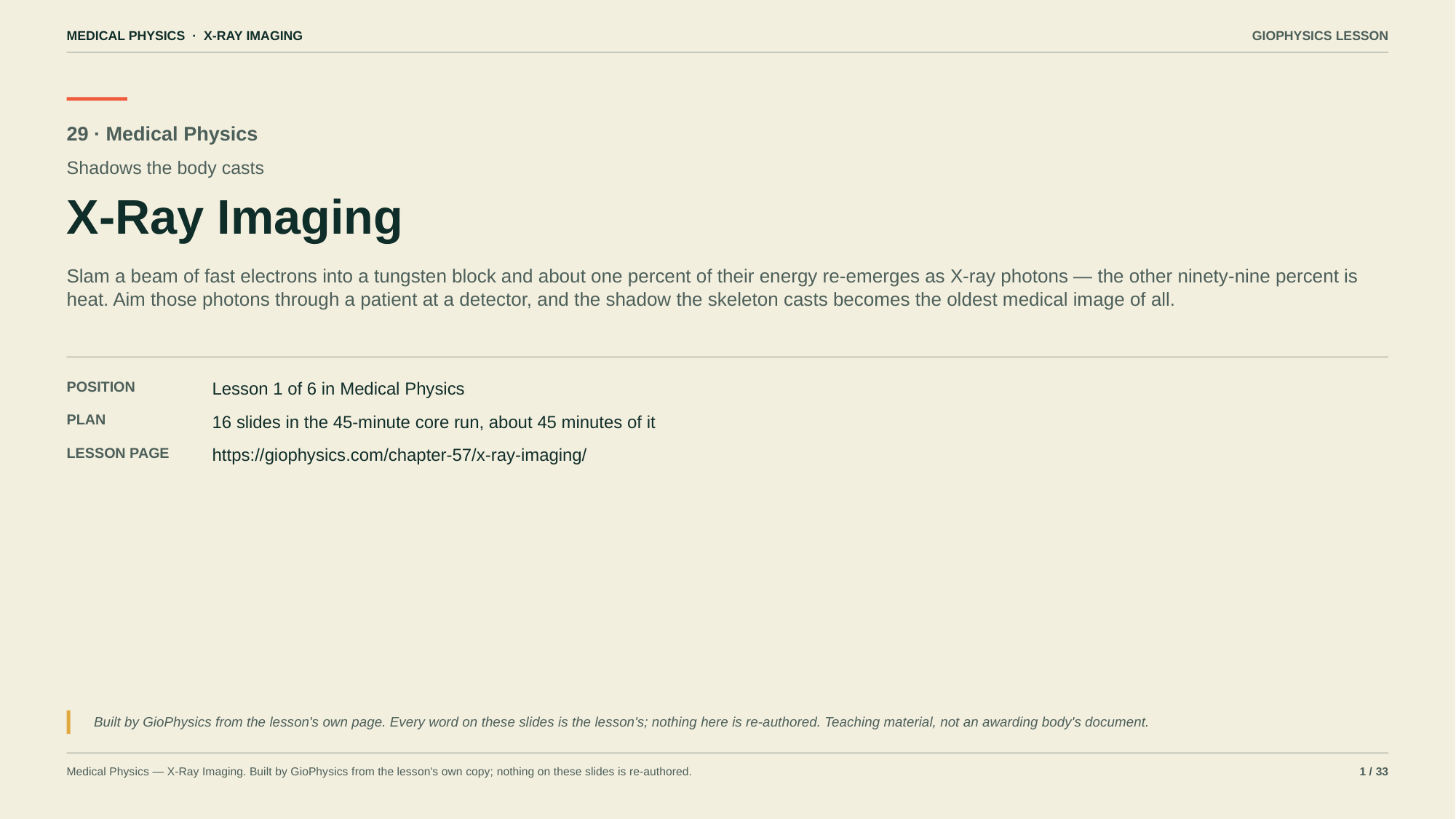

MEDICAL PHYSICS  ·  X-RAY IMAGING
GIOPHYSICS LESSON

29 · Medical Physics
Shadows the body casts
X-Ray Imaging
Slam a beam of fast electrons into a tungsten block and about one percent of their energy re-emerges as X-ray photons — the other ninety-nine percent is heat. Aim those photons through a patient at a detector, and the shadow the skeleton casts becomes the oldest medical image of all.

POSITION
Lesson 1 of 6 in Medical Physics
PLAN
16 slides in the 45-minute core run, about 45 minutes of it
LESSON PAGE
https://giophysics.com/chapter-57/x-ray-imaging/

Built by GioPhysics from the lesson's own page. Every word on these slides is the lesson's; nothing here is re-authored. Teaching material, not an awarding body's document.

Medical Physics — X-Ray Imaging. Built by GioPhysics from the lesson's own copy; nothing on these slides is re-authored.
1 / 33